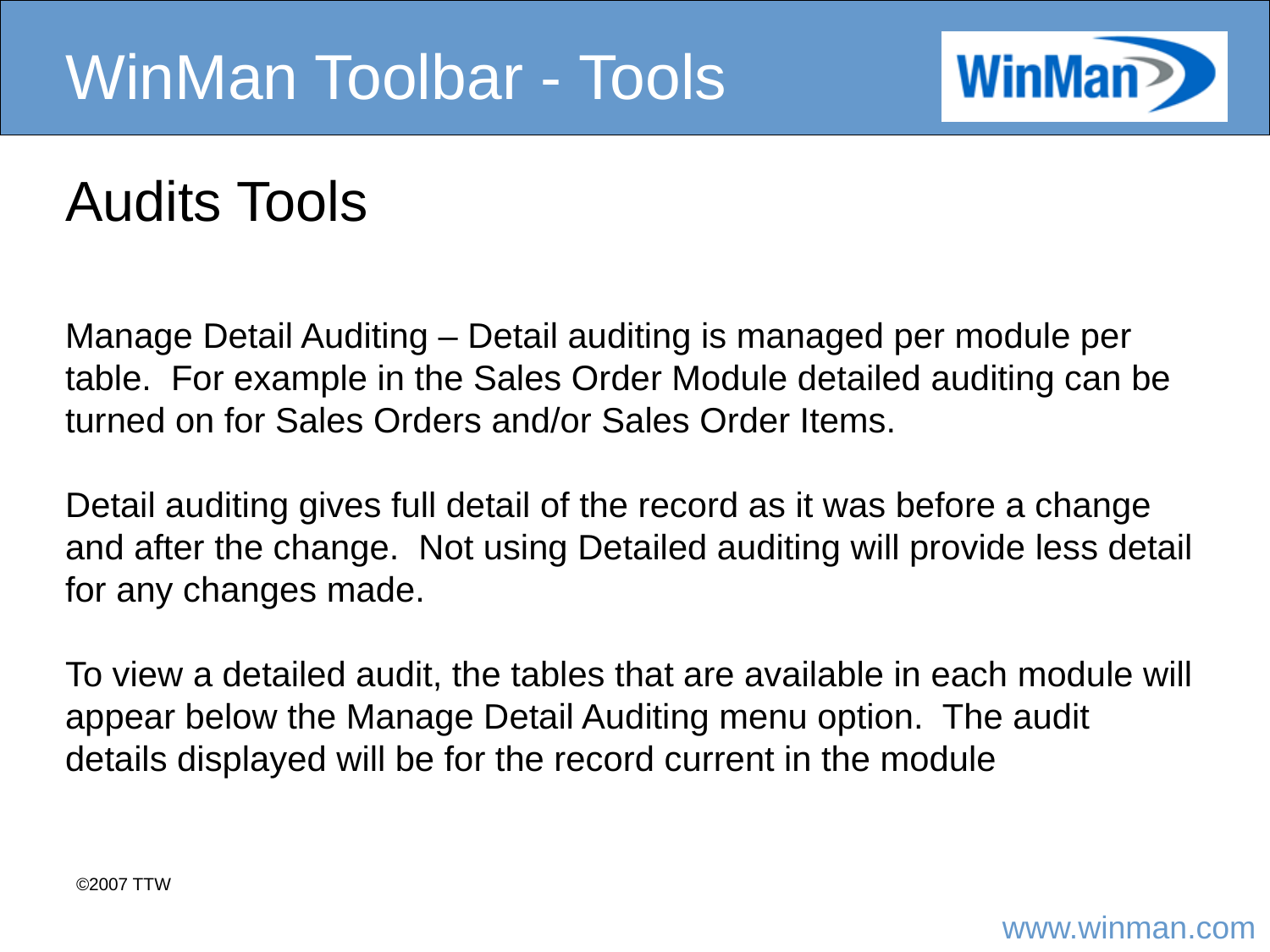

# WinMan Toolbar - Tools
Audits Tools
Manage Detail Auditing – Detail auditing is managed per module per table.  For example in the Sales Order Module detailed auditing can be turned on for Sales Orders and/or Sales Order Items.

Detail auditing gives full detail of the record as it was before a change and after the change.  Not using Detailed auditing will provide less detail for any changes made.

To view a detailed audit, the tables that are available in each module will appear below the Manage Detail Auditing menu option.  The audit details displayed will be for the record current in the module
©2007 TTW